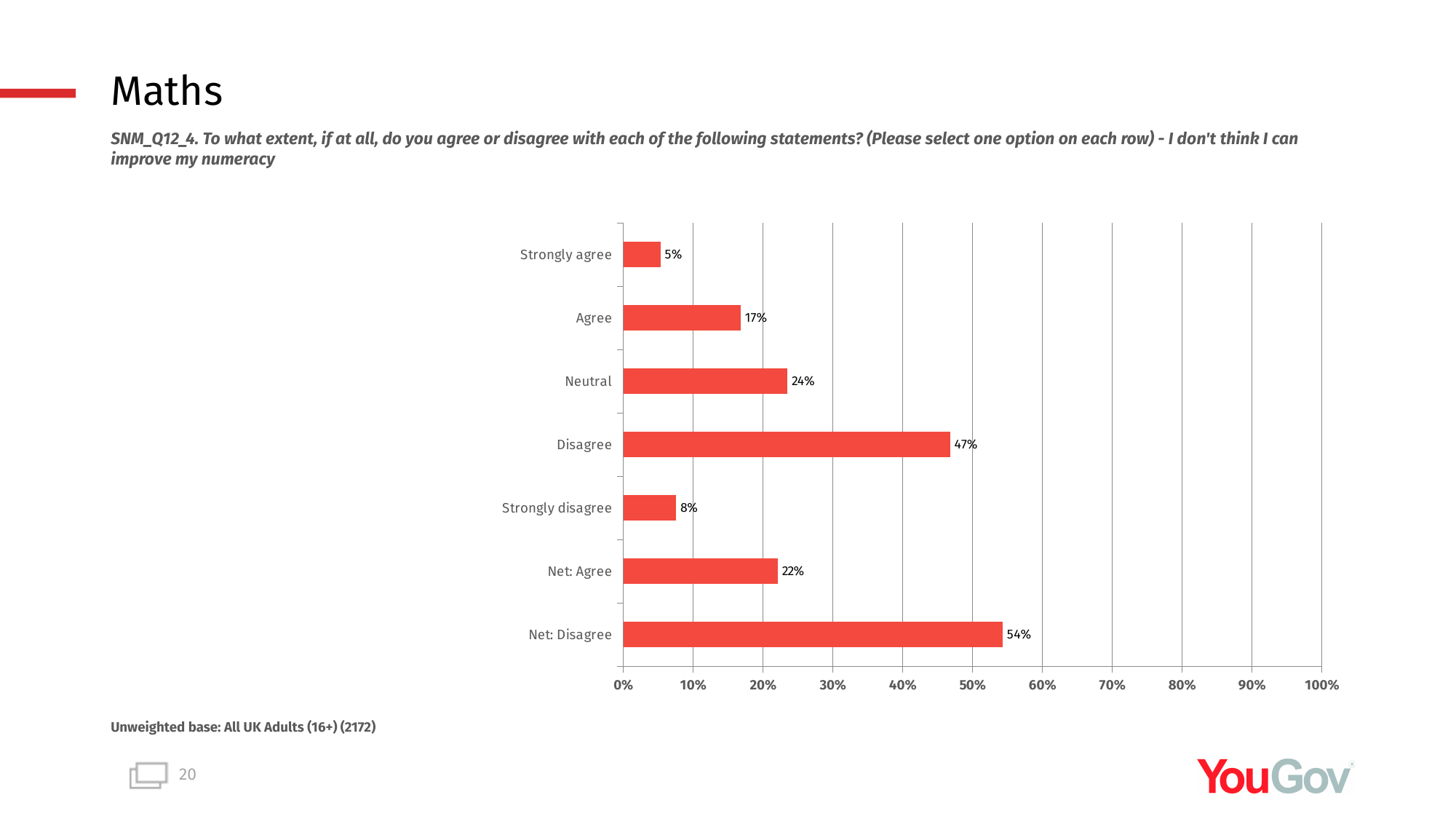

# Maths
SNM_Q12_4. To what extent, if at all, do you agree or disagree with each of the following statements? (Please select one option on each row) - I don't think I can improve my numeracy

### Chart

| Category | Total (n=2172) |
|---|---|
| Net: Disagree | 0.5433 |
| Net: Agree | 0.2215 |
| Strongly disagree | 0.0755 |
| Disagree | 0.4679 |
| Neutral | 0.2352 |
| Agree | 0.1683 |
| Strongly agree | 0.0532 |
Unweighted base: All UK Adults (16+) (2172)